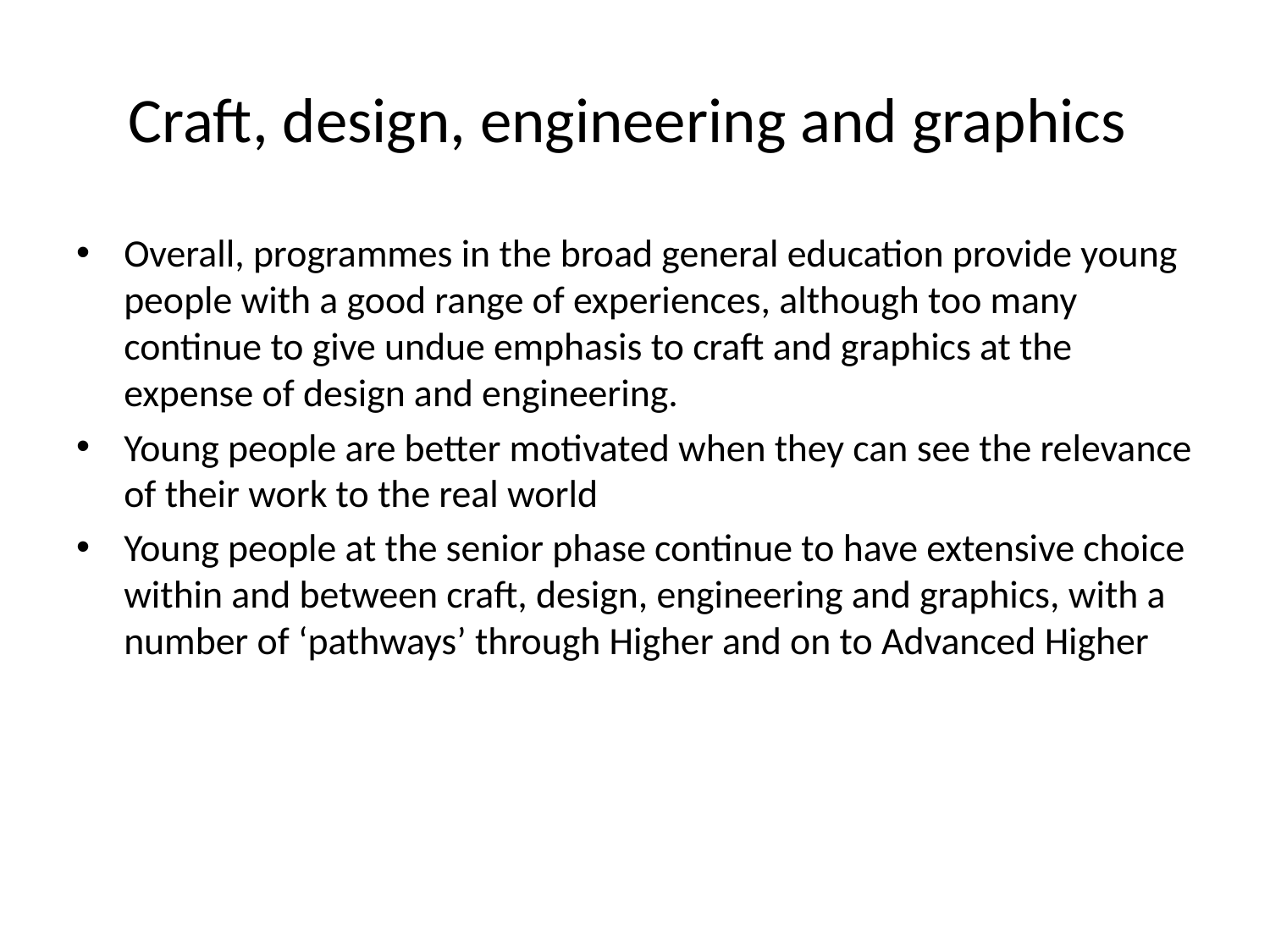

# Craft, design, engineering and graphics
Overall, programmes in the broad general education provide young people with a good range of experiences, although too many continue to give undue emphasis to craft and graphics at the expense of design and engineering.
Young people are better motivated when they can see the relevance of their work to the real world
Young people at the senior phase continue to have extensive choice within and between craft, design, engineering and graphics, with a number of ‘pathways’ through Higher and on to Advanced Higher